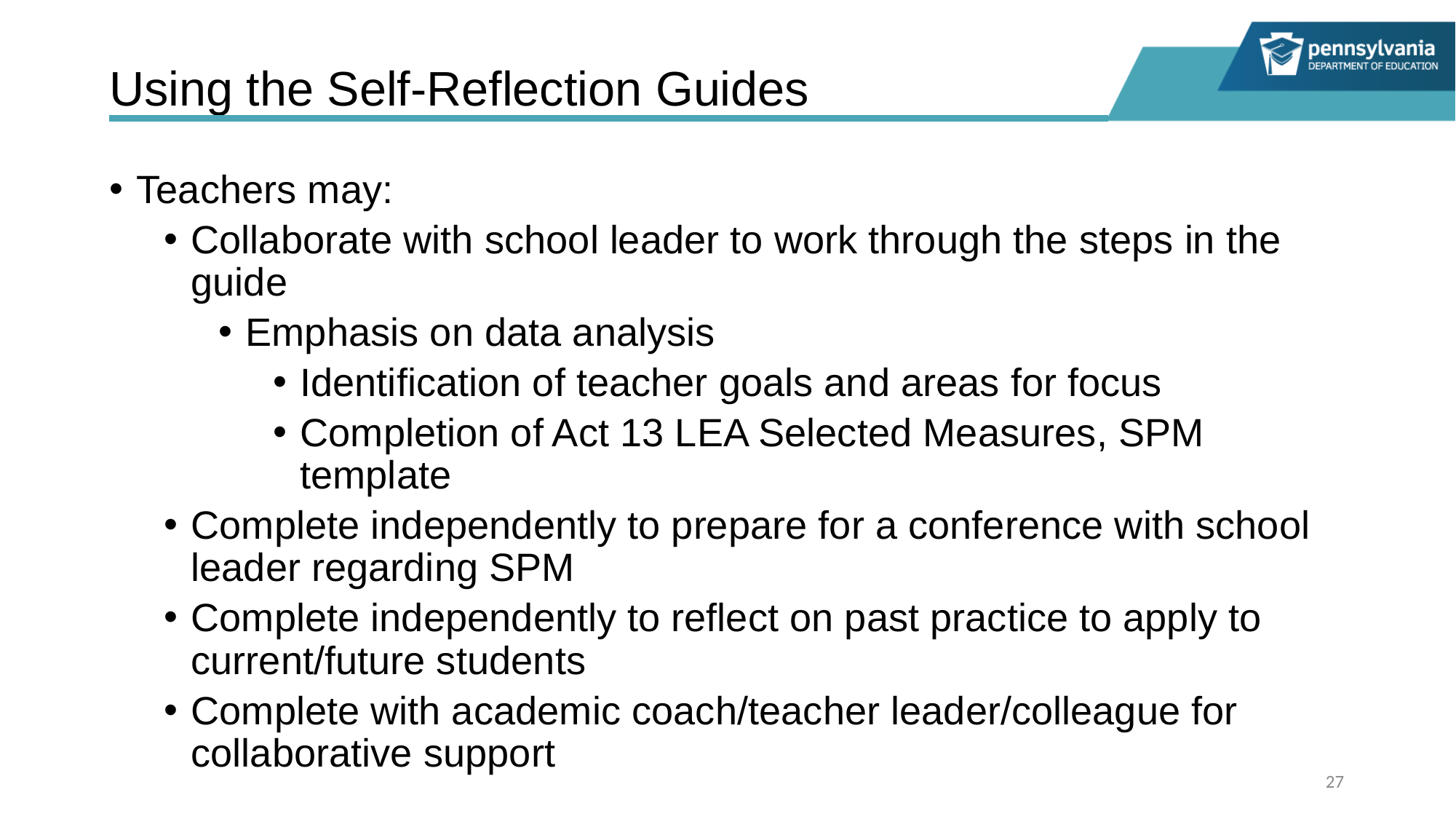

# Using the Self-Reflection Guides
Teachers may:
Collaborate with school leader to work through the steps in the guide
Emphasis on data analysis
Identification of teacher goals and areas for focus
Completion of Act 13 LEA Selected Measures, SPM template
Complete independently to prepare for a conference with school leader regarding SPM
Complete independently to reflect on past practice to apply to current/future students
Complete with academic coach/teacher leader/colleague for collaborative support

27